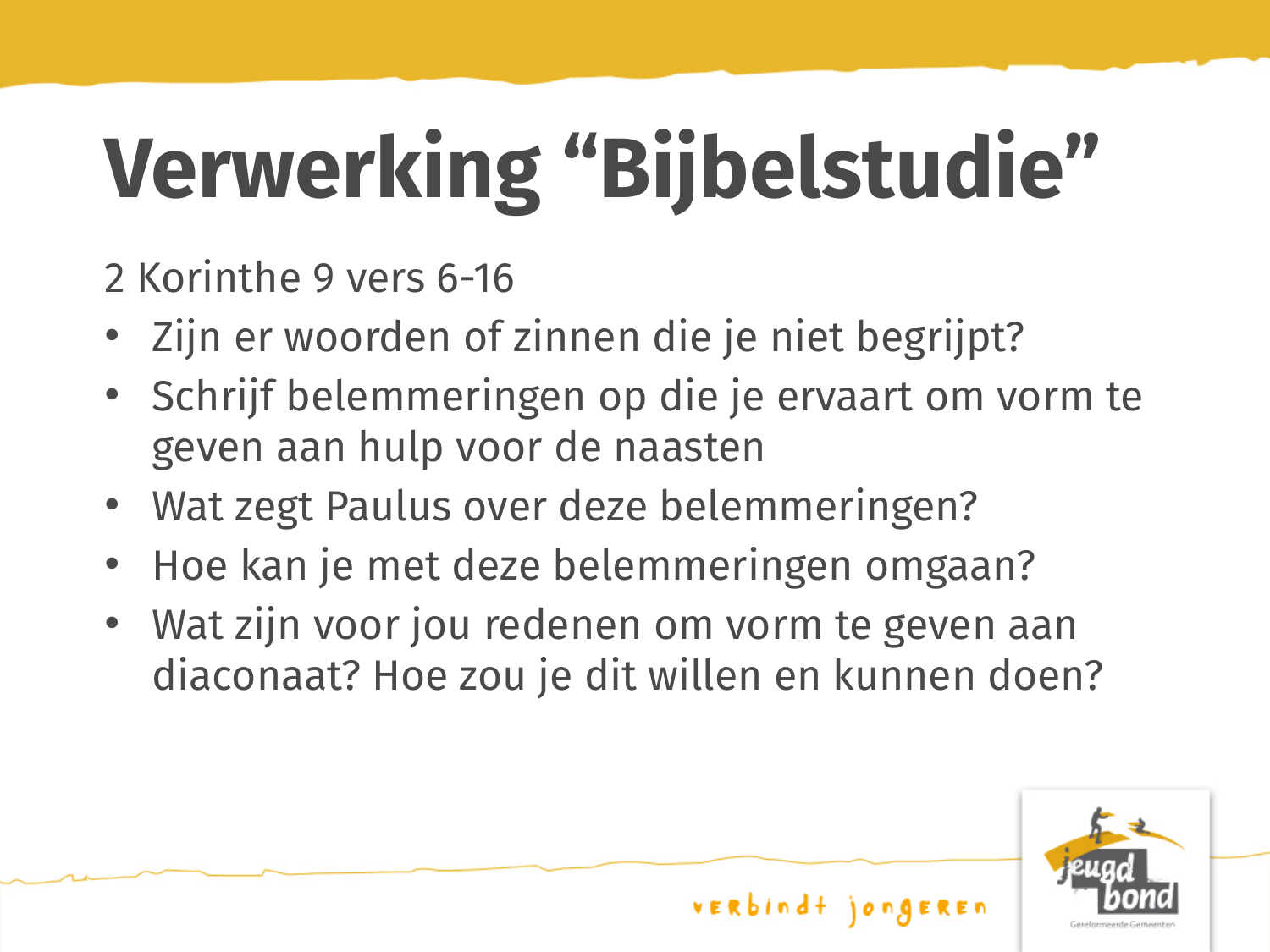

# Verwerking “Bijbelstudie”
2 Korinthe 9 vers 6-16
Zijn er woorden of zinnen die je niet begrijpt?
Schrijf belemmeringen op die je ervaart om vorm te geven aan hulp voor de naasten
Wat zegt Paulus over deze belemmeringen?
Hoe kan je met deze belemmeringen omgaan?
Wat zijn voor jou redenen om vorm te geven aan diaconaat? Hoe zou je dit willen en kunnen doen?